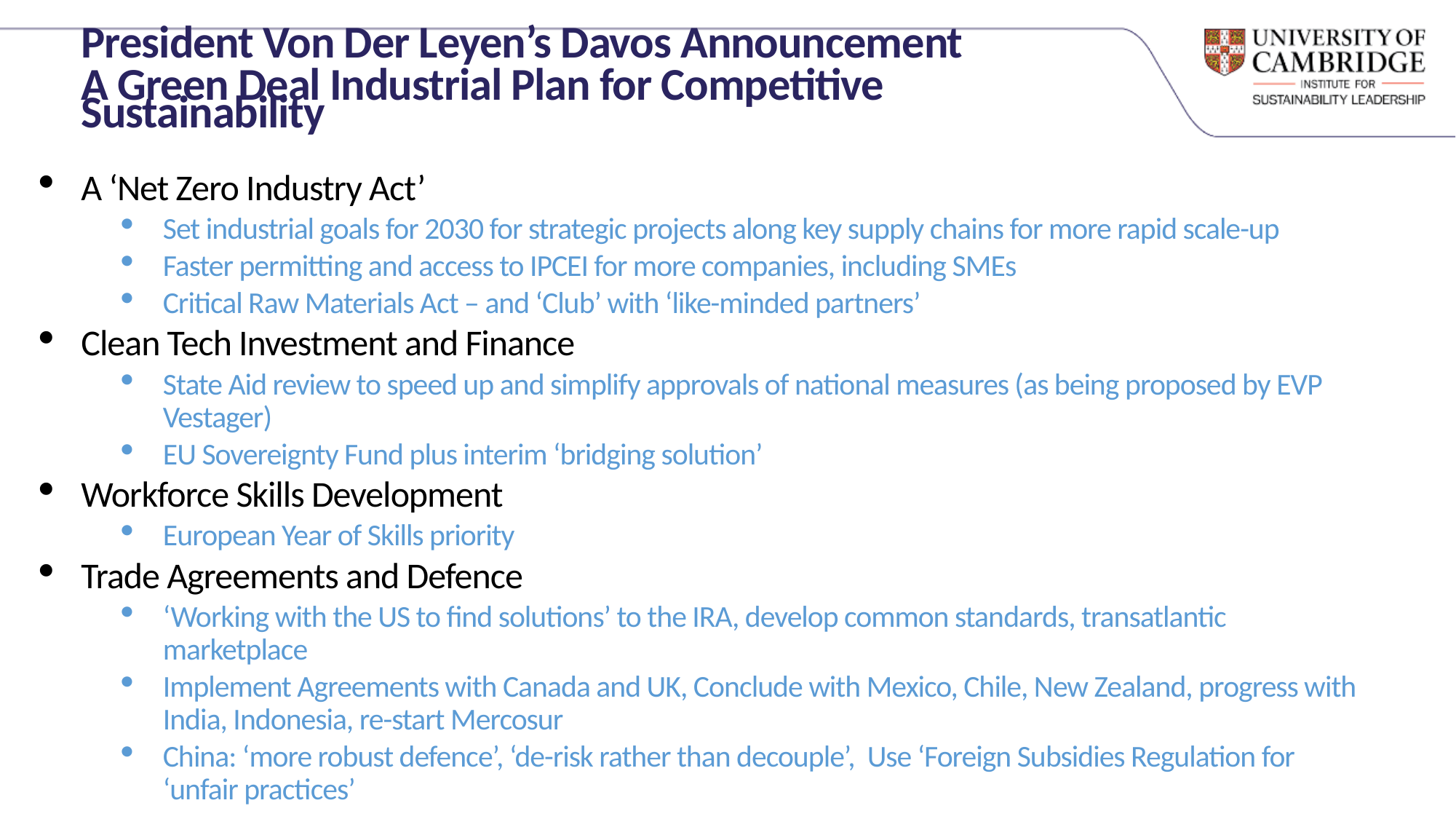

President Von Der Leyen’s Davos Announcement
A Green Deal Industrial Plan for Competitive Sustainability
A ‘Net Zero Industry Act’
Set industrial goals for 2030 for strategic projects along key supply chains for more rapid scale-up
Faster permitting and access to IPCEI for more companies, including SMEs
Critical Raw Materials Act – and ‘Club’ with ‘like-minded partners’
Clean Tech Investment and Finance
State Aid review to speed up and simplify approvals of national measures (as being proposed by EVP Vestager)
EU Sovereignty Fund plus interim ‘bridging solution’
Workforce Skills Development
European Year of Skills priority
Trade Agreements and Defence
‘Working with the US to find solutions’ to the IRA, develop common standards, transatlantic marketplace
Implement Agreements with Canada and UK, Conclude with Mexico, Chile, New Zealand, progress with India, Indonesia, re-start Mercosur
China: ‘more robust defence’, ‘de-risk rather than decouple’,  Use ‘Foreign Subsidies Regulation for ‘unfair practices’